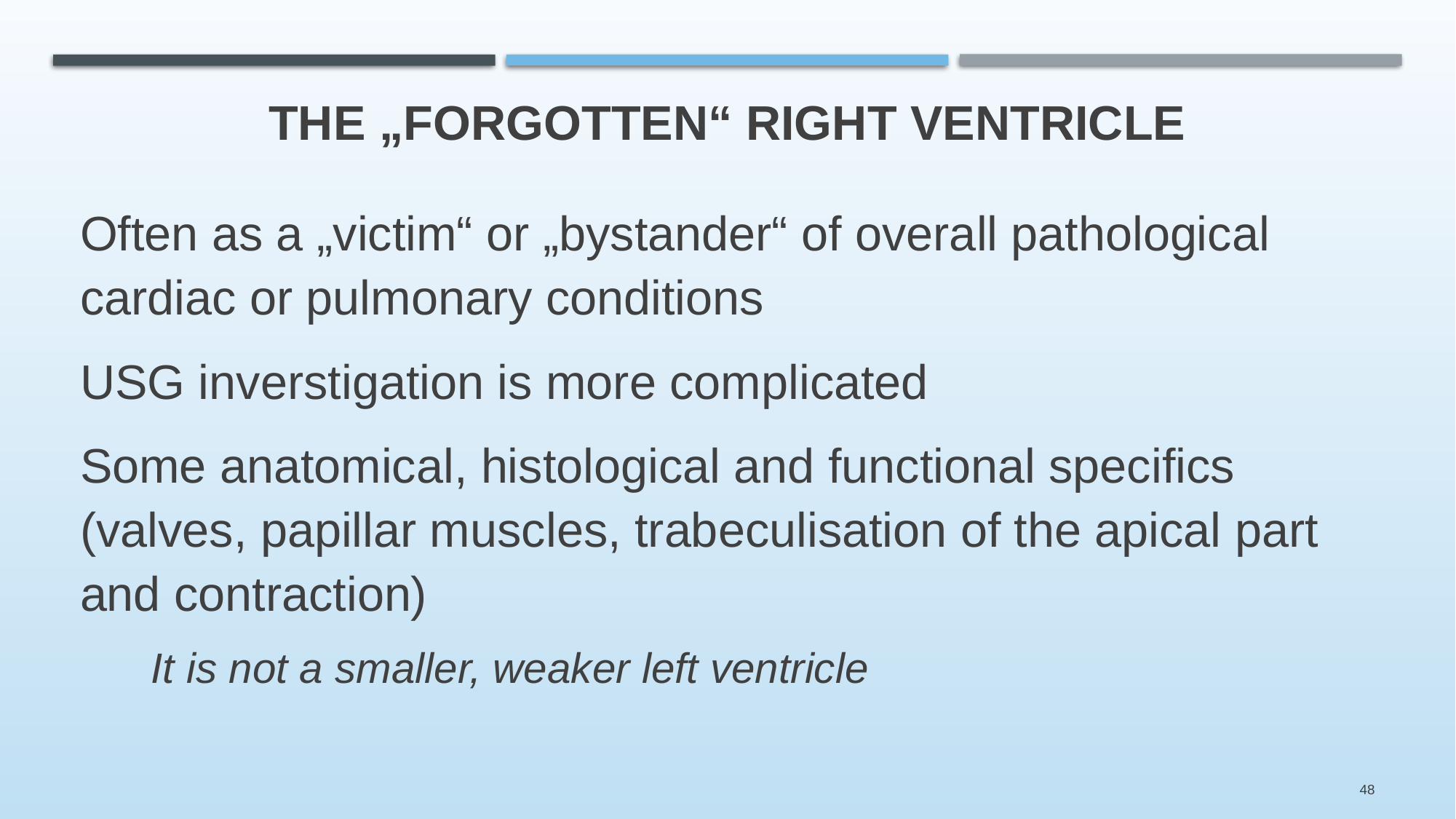

# The „forgotten“ right ventricle
Often as a „victim“ or „bystander“ of overall pathological cardiac or pulmonary conditions
USG inverstigation is more complicated
Some anatomical, histological and functional specifics (valves, papillar muscles, trabeculisation of the apical part and contraction)
It is not a smaller, weaker left ventricle

48